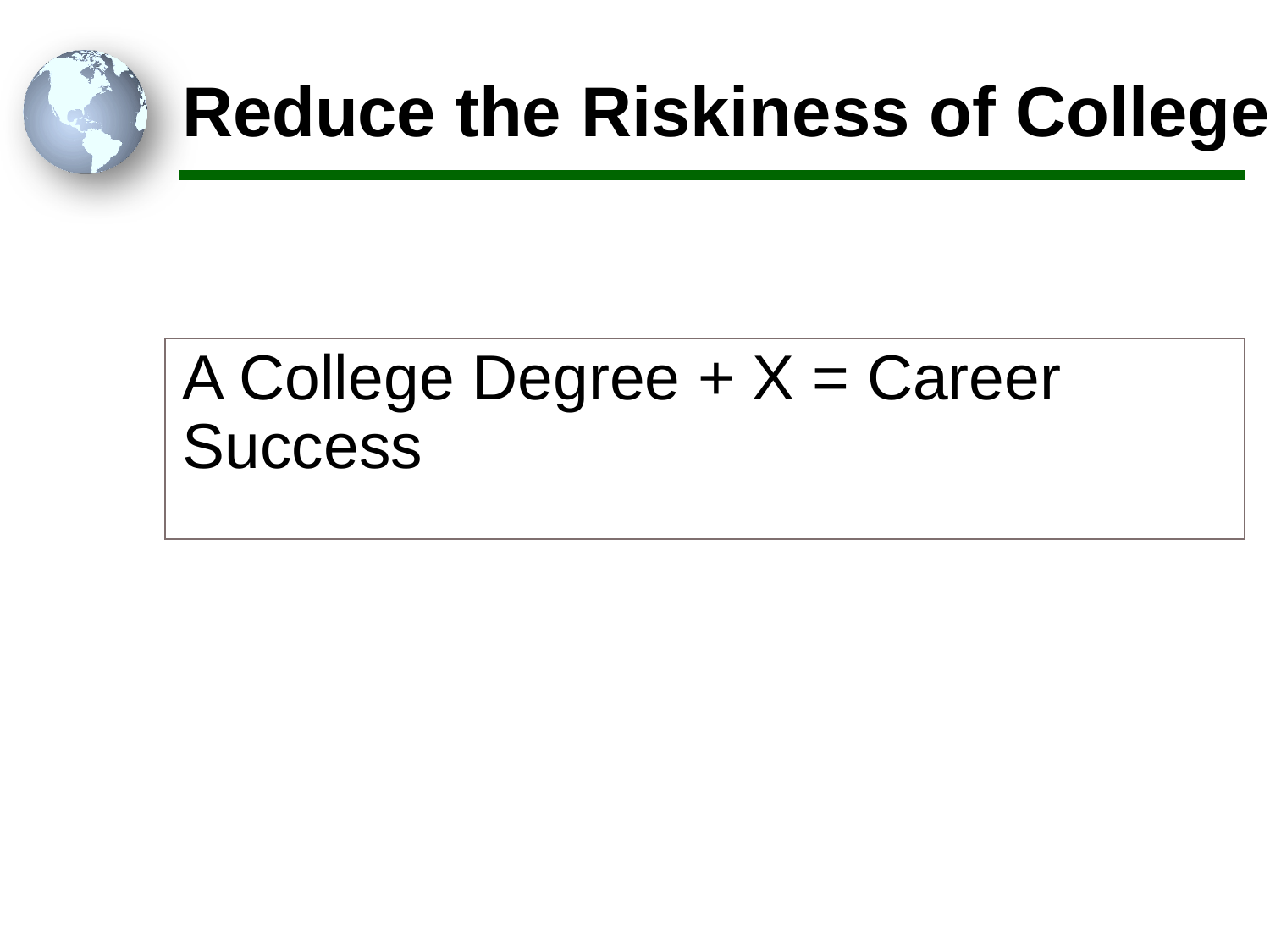

# Reduce the Riskiness of College
A College Degree + X = Career Success